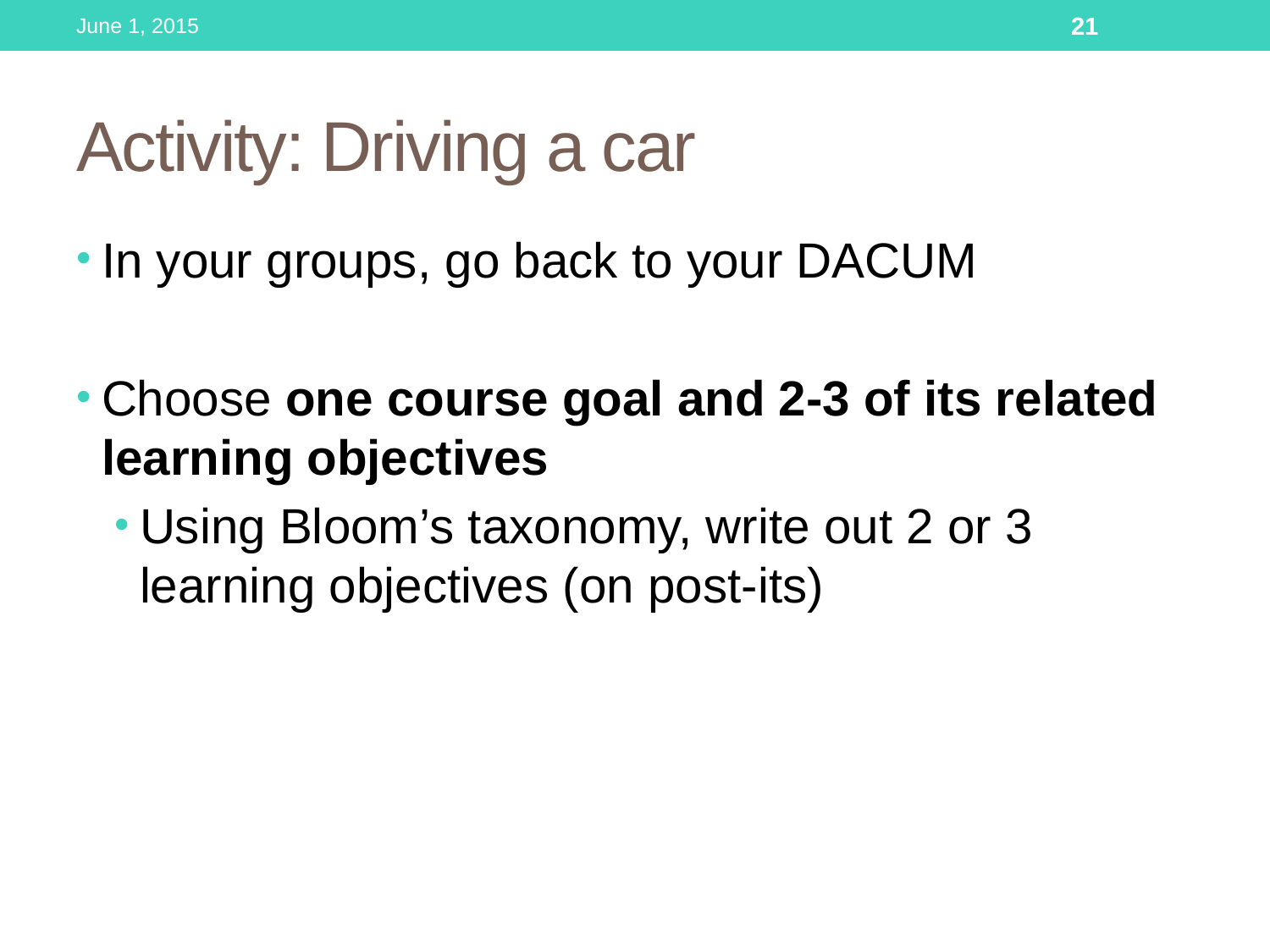

June 1, 2015
21
# Activity: Driving a car
In your groups, go back to your DACUM

Choose one course goal and 2-3 of its related learning objectives
Using Bloom’s taxonomy, write out 2 or 3 learning objectives (on post-its)